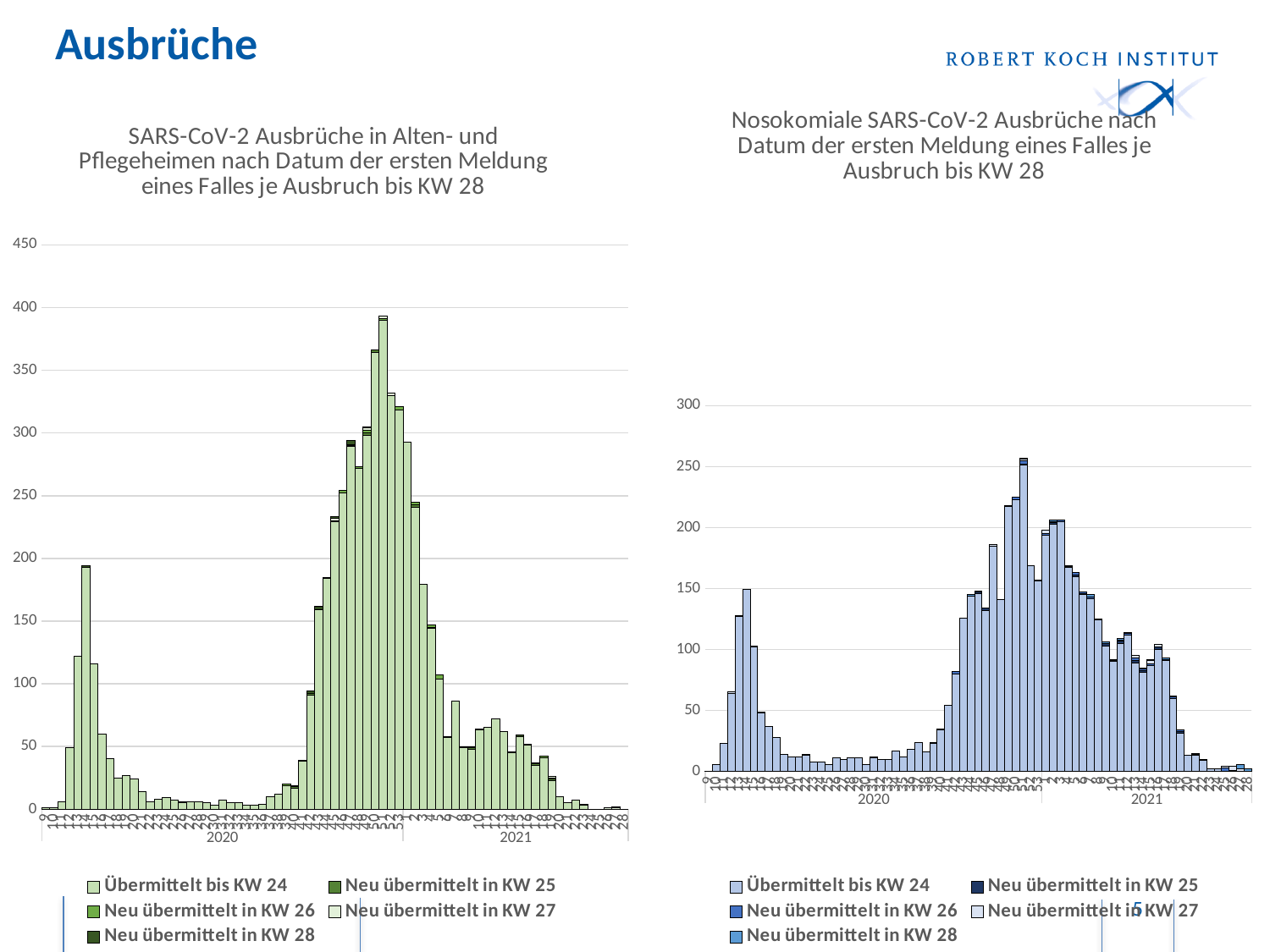

# Ausbrüche

[unsupported chart]

[unsupported chart]

5